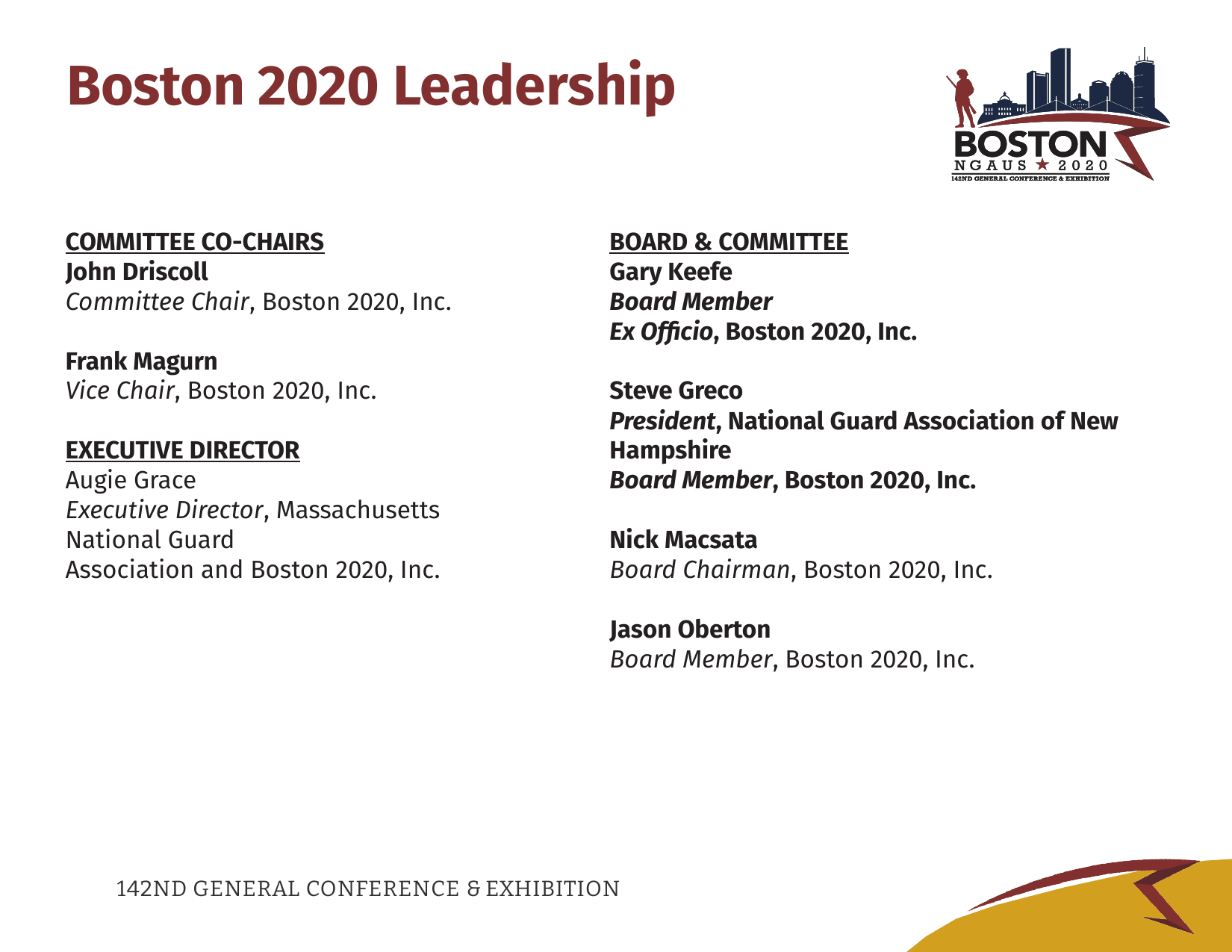

# Boston 2020 Leadership

COMMITTEE CO-CHAIRS
John Driscoll
Committee Chair, Boston 2020, Inc.

Frank Magurn
Vice Chair, Boston 2020, Inc.

EXECUTIVE DIRECTOR
Augie Grace
Executive Director, Massachusetts National Guard
Association and Boston 2020, Inc.

BOARD & COMMITTEE
Gary Keefe
Board Member
Ex Officio, Boston 2020, Inc.

Steve Greco
President, National Guard Association of New Hampshire
Board Member, Boston 2020, Inc.

Nick Macsata
Board Chairman, Boston 2020, Inc.

Jason Oberton
Board Member, Boston 2020, Inc.

142ND GENERAL CONFERENCE & EXHIBITION